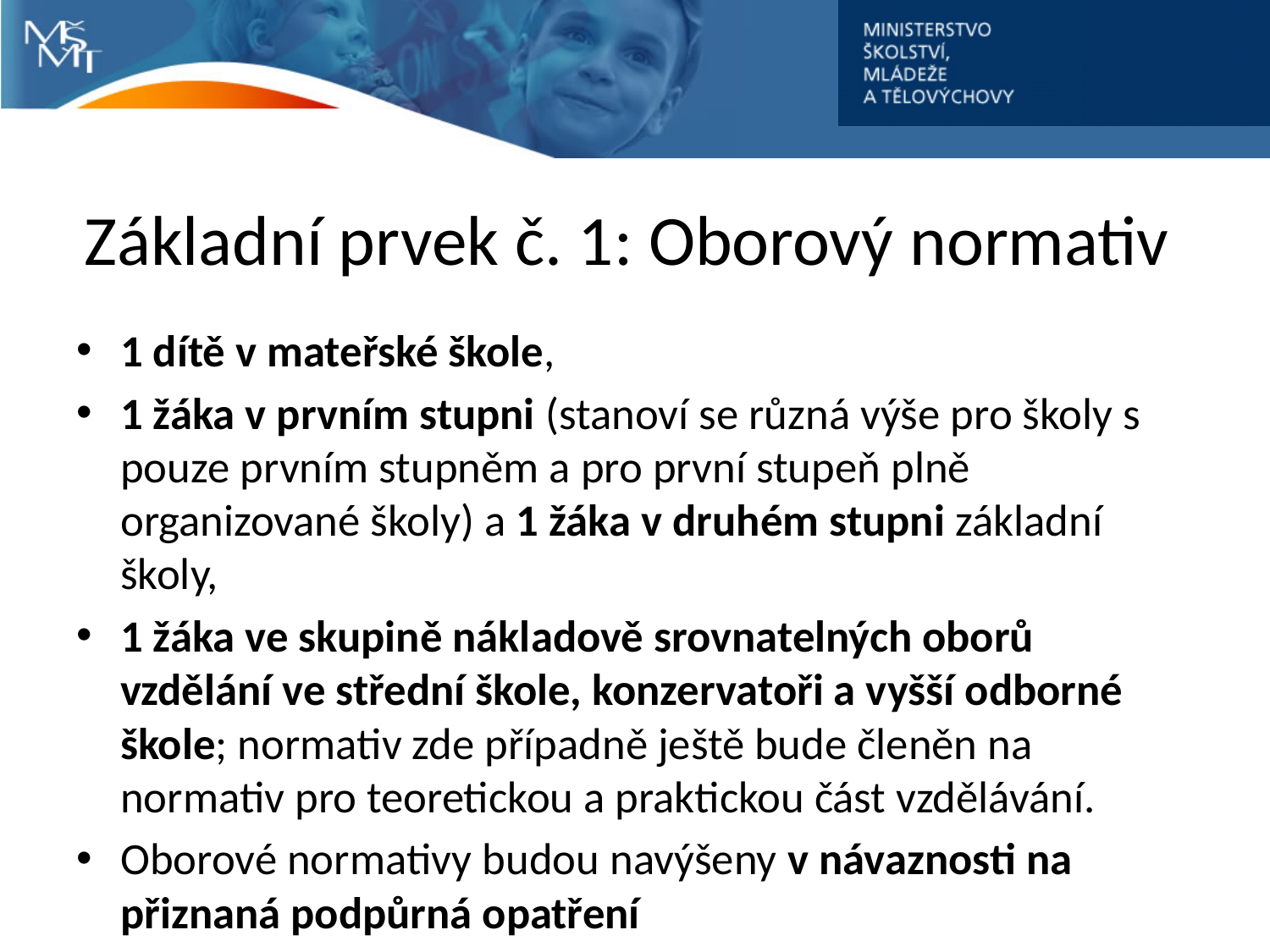

# Základní prvek č. 1: Oborový normativ
1 dítě v mateřské škole,
1 žáka v prvním stupni (stanoví se různá výše pro školy s pouze prvním stupněm a pro první stupeň plně organizované školy) a 1 žáka v druhém stupni základní školy,
1 žáka ve skupině nákladově srovnatelných oborů vzdělání ve střední škole, konzervatoři a vyšší odborné škole; normativ zde případně ještě bude členěn na normativ pro teoretickou a praktickou část vzdělávání.
Oborové normativy budou navýšeny v návaznosti na přiznaná podpůrná opatření